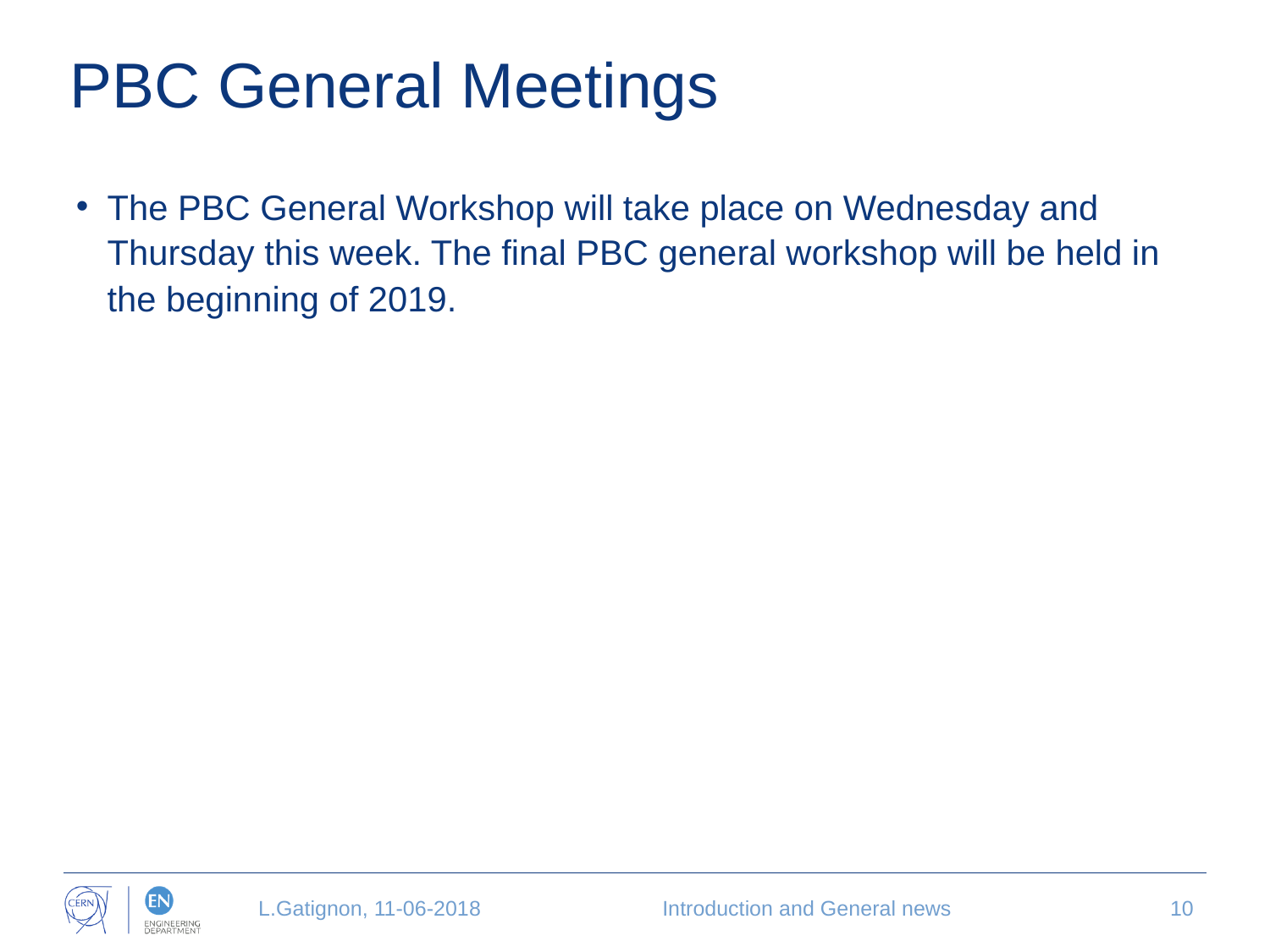

# PBC General Meetings
The PBC General Workshop will take place on Wednesday and Thursday this week. The final PBC general workshop will be held in the beginning of 2019.
L.Gatignon, 11-06-2018
Introduction and General news
10